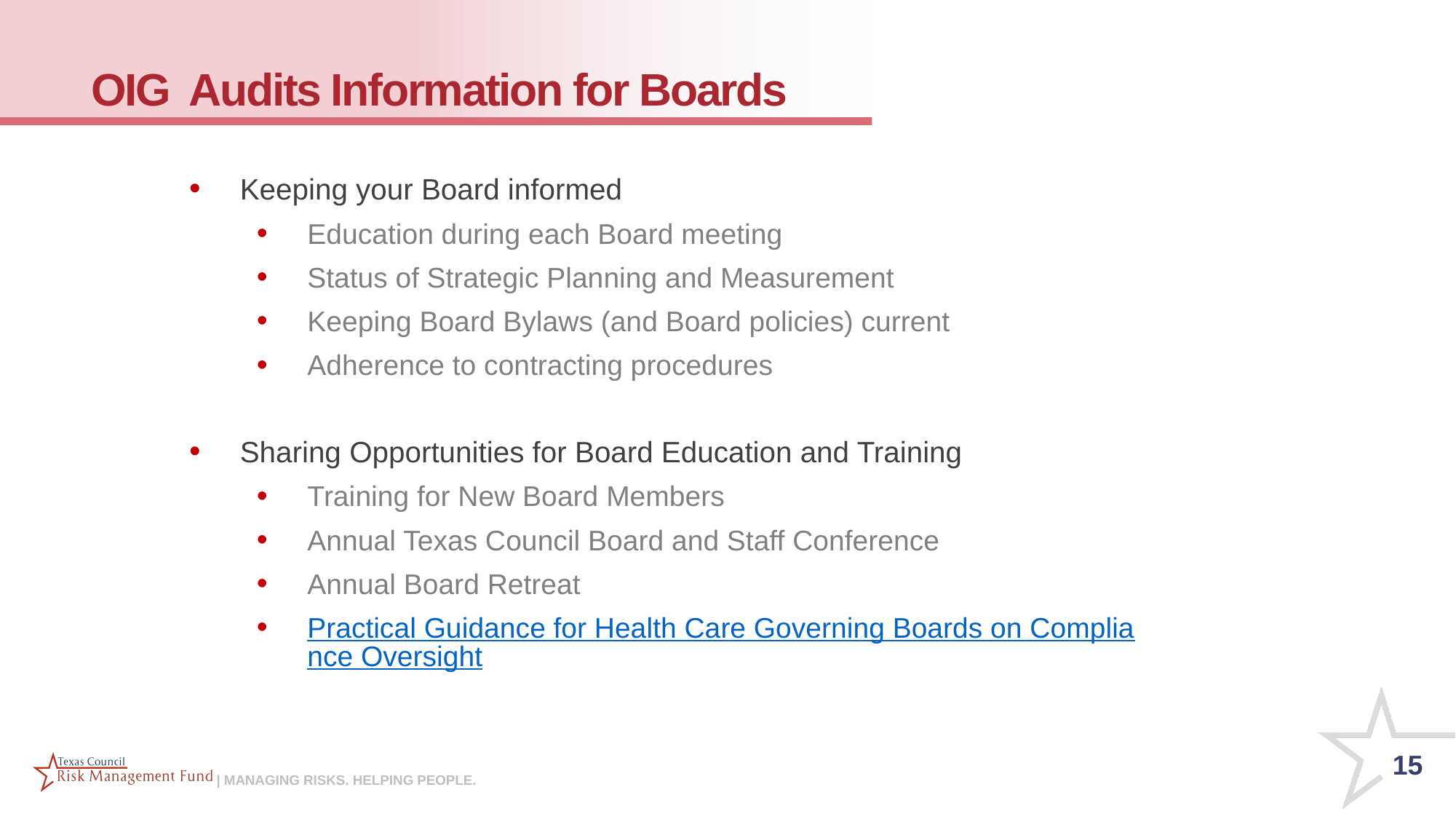

# OIG  Audits Information for Boards
Keeping your Board informed
Education during each Board meeting
Status of Strategic Planning and Measurement
Keeping Board Bylaws (and Board policies) current
Adherence to contracting procedures

Sharing Opportunities for Board Education and Training
Training for New Board Members
Annual Texas Council Board and Staff Conference
Annual Board Retreat
Practical Guidance for Health Care Governing Boards on Compliance Oversight

15